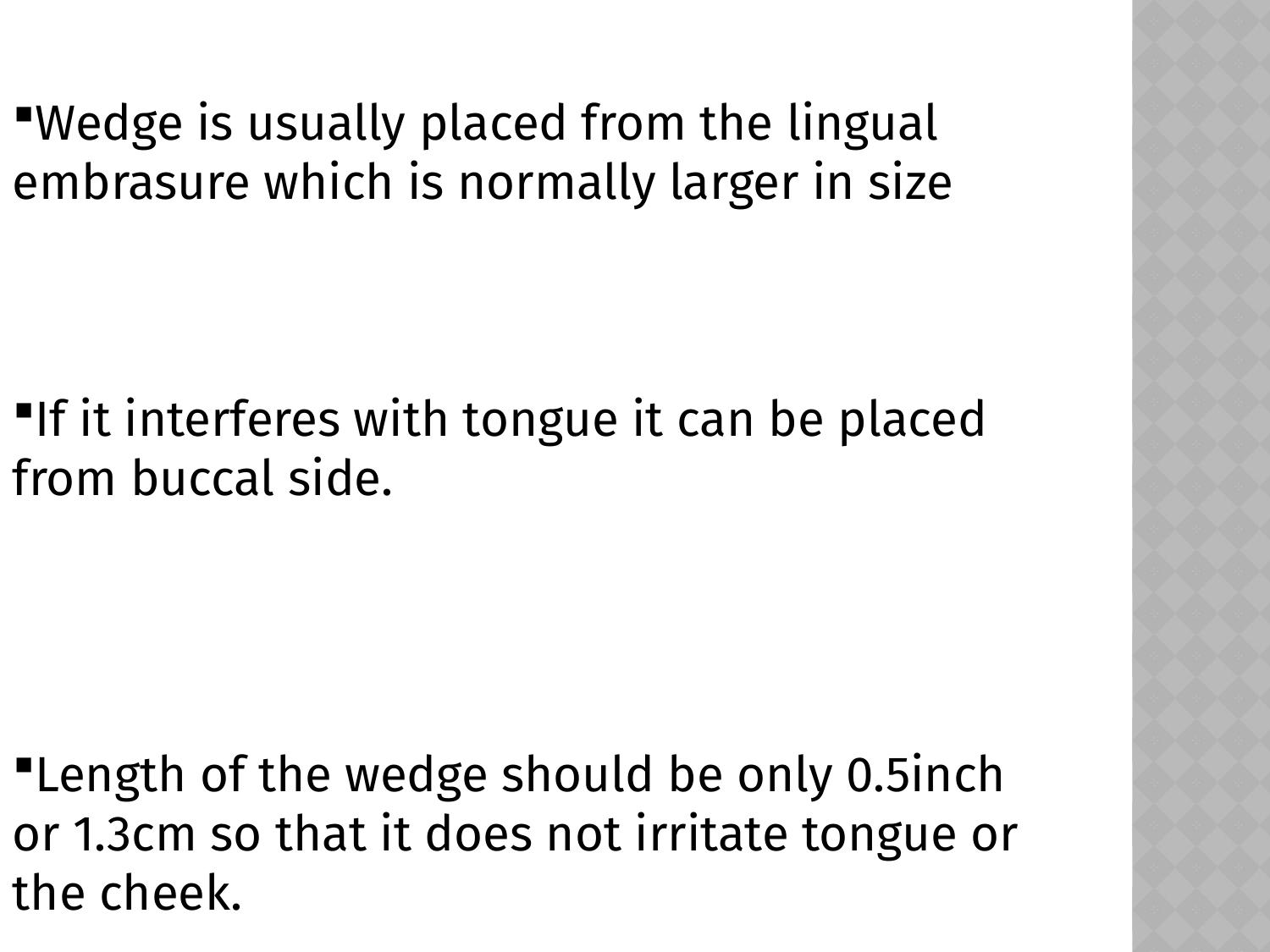

Wedge is usually placed from the lingual embrasure which is normally larger in size

If it interferes with tongue it can be placed from buccal side.

Length of the wedge should be only 0.5inch or 1.3cm so that it does not irritate tongue or the cheek.

After placement wedge should be firm and stable.